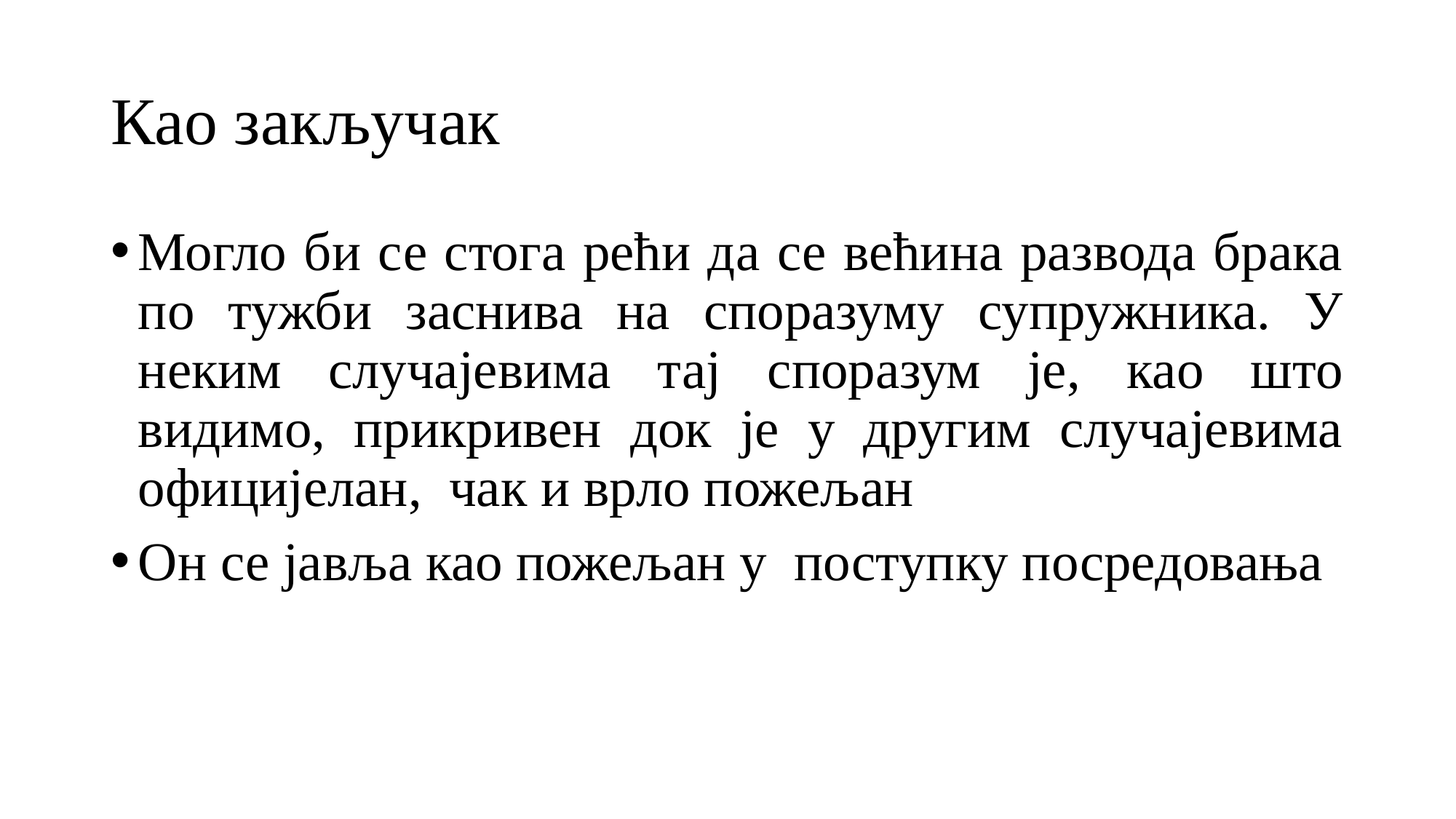

# Као закључак
Могло би се стога рећи да се већина развода брака по тужби заснива на споразуму супружника. У неким случајевима тај споразум је, као што видимо, прикривен док је у другим случајевима официјелан,  чак и врло пожељан
Он се јавља као пожељан у  поступку посредовања